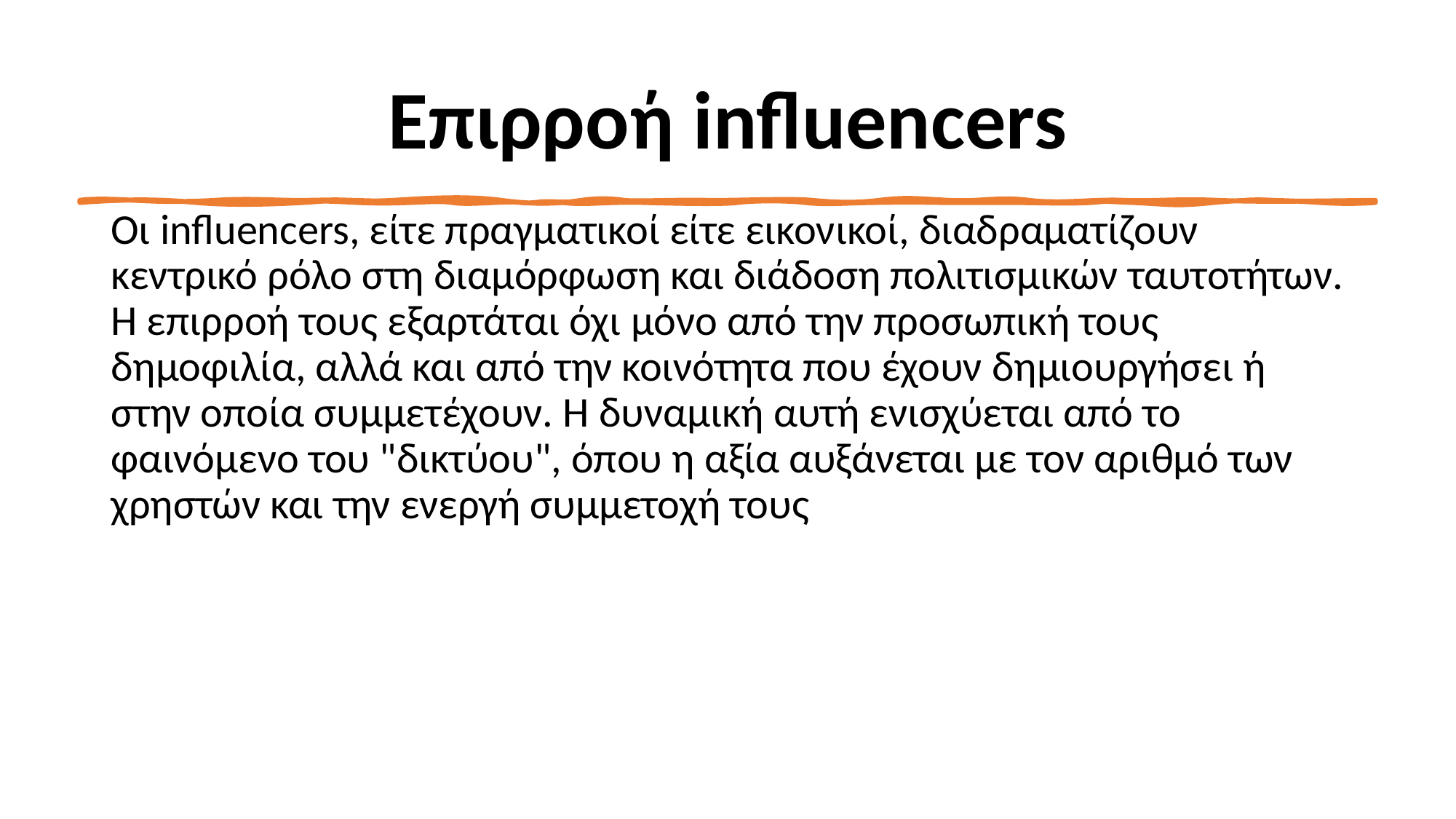

# Επιρροή influencers

Οι influencers, είτε πραγματικοί είτε εικονικοί, διαδραματίζουν κεντρικό ρόλο στη διαμόρφωση και διάδοση πολιτισμικών ταυτοτήτων. Η επιρροή τους εξαρτάται όχι μόνο από την προσωπική τους δημοφιλία, αλλά και από την κοινότητα που έχουν δημιουργήσει ή στην οποία συμμετέχουν. Η δυναμική αυτή ενισχύεται από το φαινόμενο του "δικτύου", όπου η αξία αυξάνεται με τον αριθμό των χρηστών και την ενεργή συμμετοχή τους